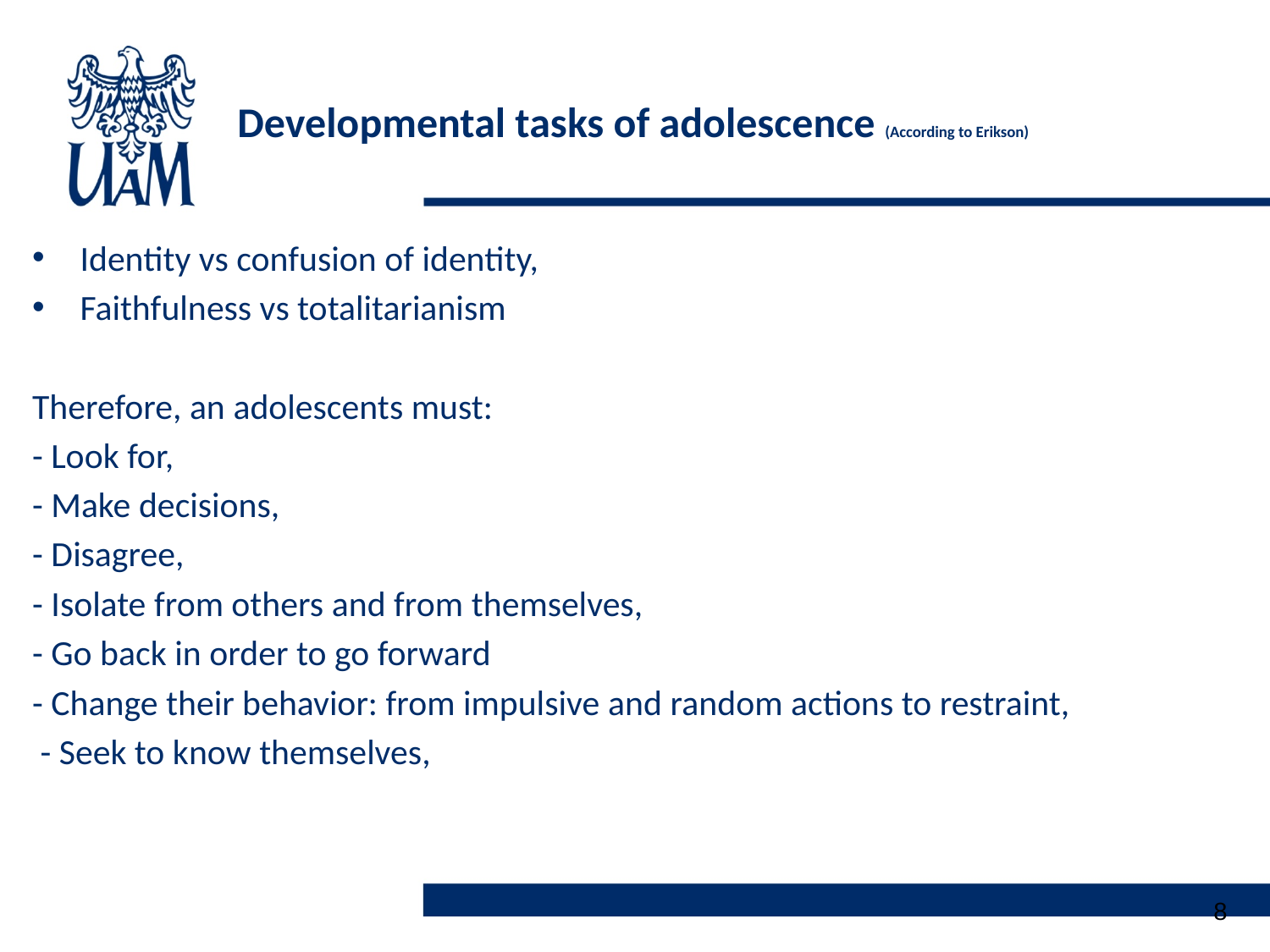

# Developmental tasks of adolescence (According to Erikson)

Identity vs confusion of identity,
Faithfulness vs totalitarianism

Therefore, an adolescents must:
- Look for,
- Make decisions,
- Disagree,
- Isolate from others and from themselves,
- Go back in order to go forward
- Change their behavior: from impulsive and random actions to restraint,
 - Seek to know themselves,

8